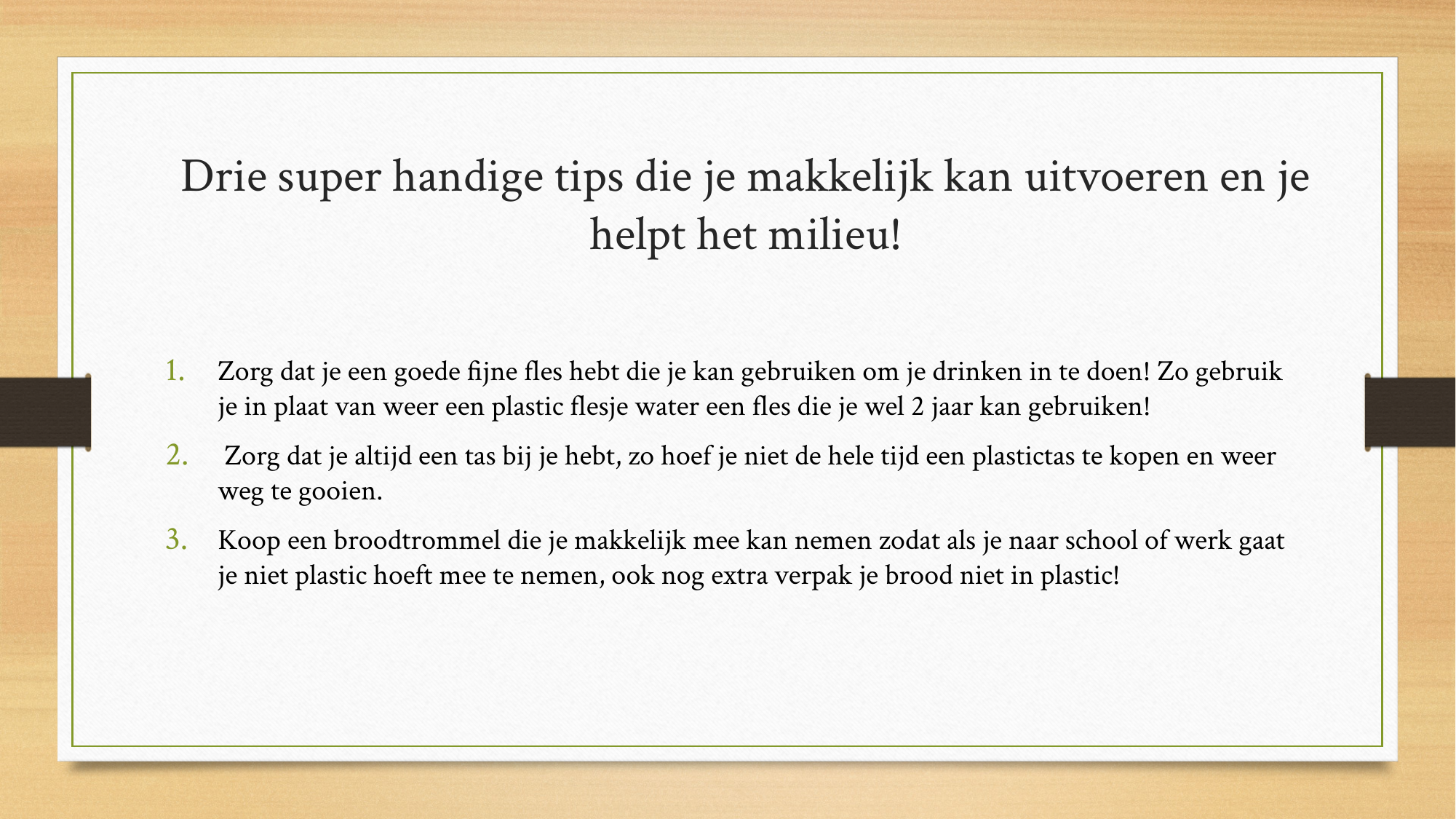

# Drie super handige tips die je makkelijk kan uitvoeren en je helpt het milieu!
Zorg dat je een goede fijne fles hebt die je kan gebruiken om je drinken in te doen! Zo gebruik je in plaat van weer een plastic flesje water een fles die je wel 2 jaar kan gebruiken!
 Zorg dat je altijd een tas bij je hebt, zo hoef je niet de hele tijd een plastictas te kopen en weer weg te gooien.
Koop een broodtrommel die je makkelijk mee kan nemen zodat als je naar school of werk gaat je niet plastic hoeft mee te nemen, ook nog extra verpak je brood niet in plastic!